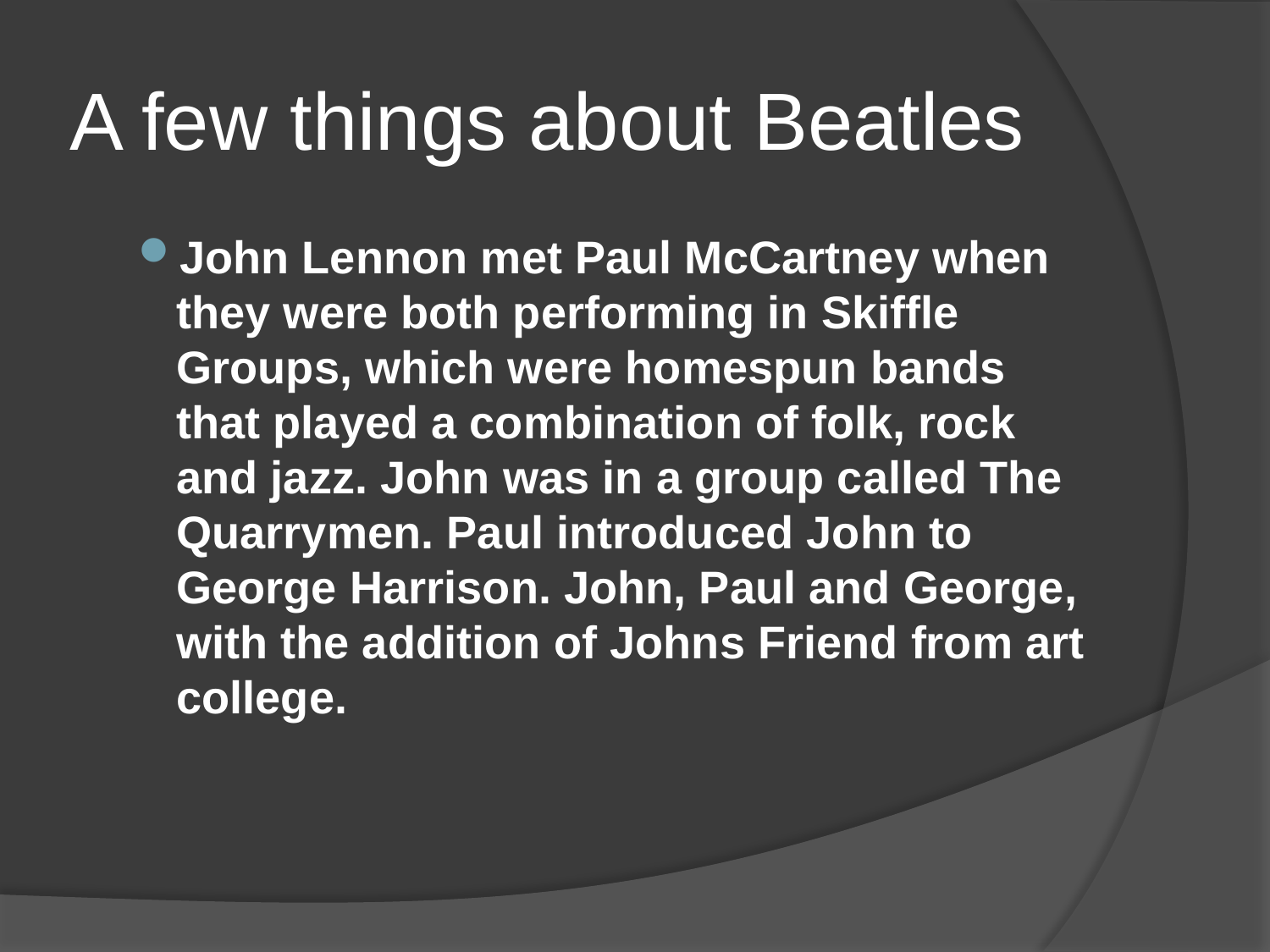

# A few things about Beatles
John Lennon met Paul McCartney when they were both performing in Skiffle Groups, which were homespun bands that played a combination of folk, rock and jazz. John was in a group called The Quarrymen. Paul introduced John to George Harrison. John, Paul and George, with the addition of Johns Friend from art college.